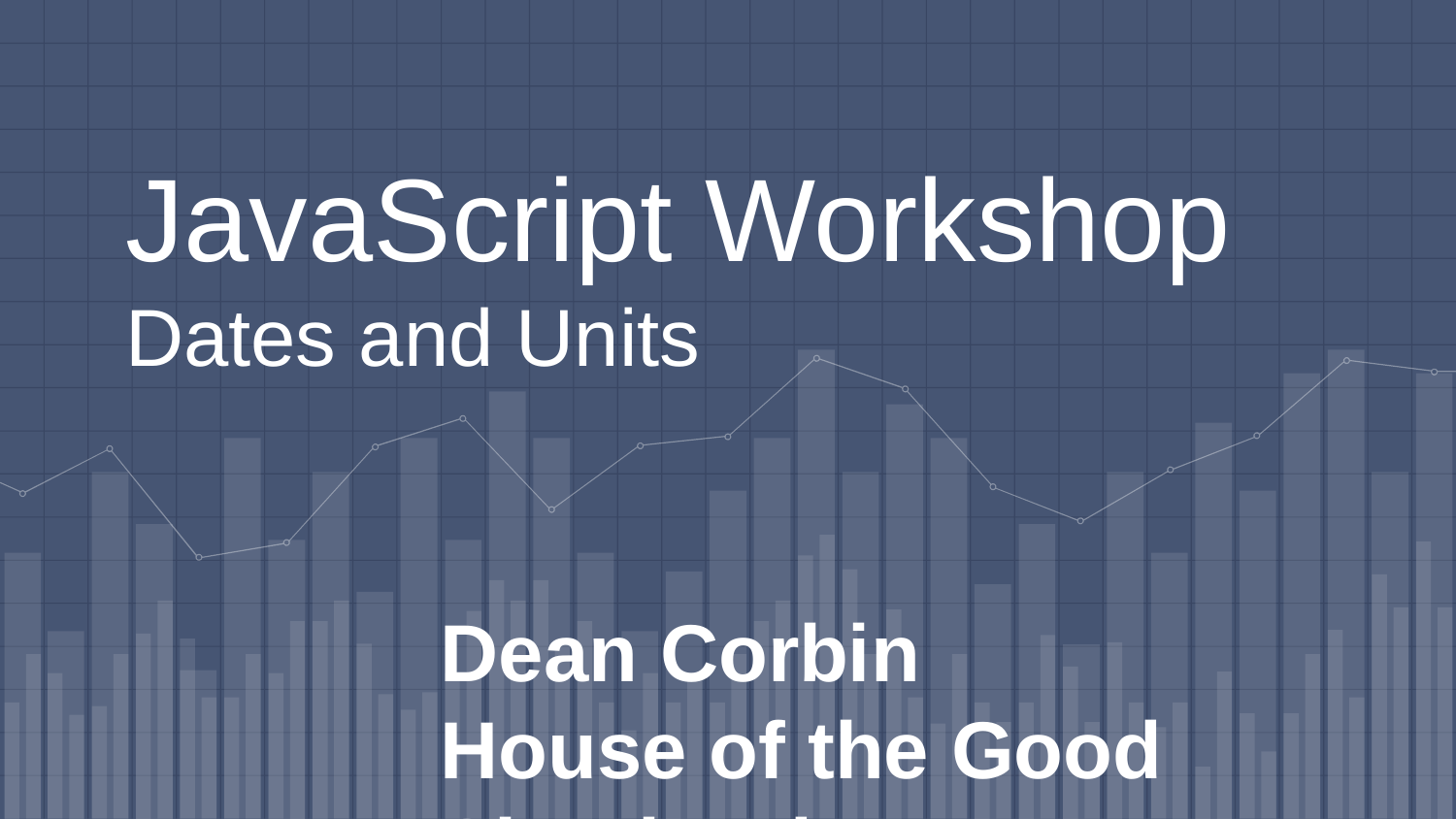

# JavaScript Workshop Dates and Units
Dean Corbin
House of the Good Shepherd